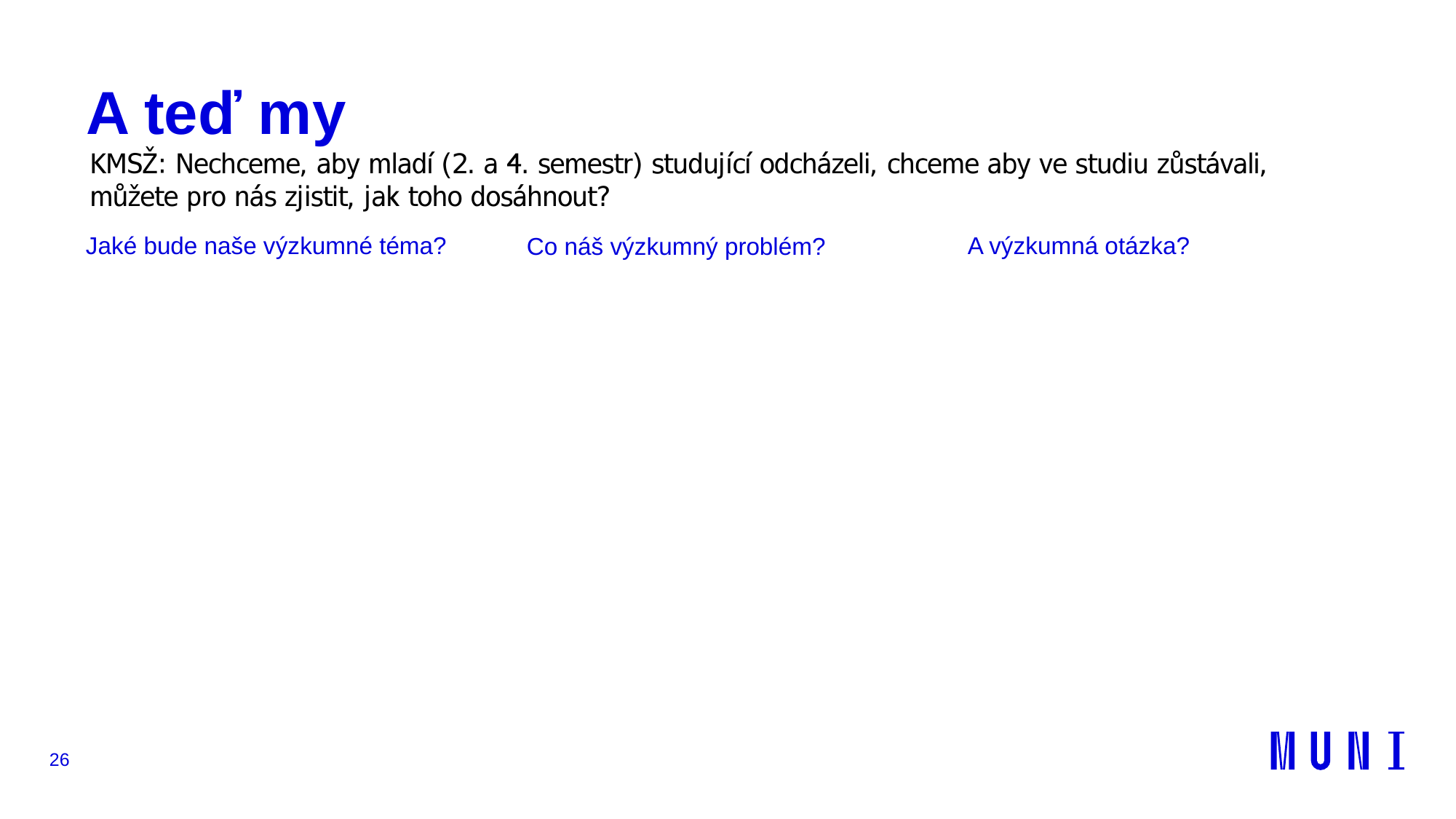

# A teď my
KMSŽ: Nechceme, aby mladí (2. a 4. semestr) studující odcházeli, chceme aby ve studiu zůstávali, můžete pro nás zjistit, jak toho dosáhnout?

Jaké bude naše výzkumné téma?
A výzkumná otázka?
Co náš výzkumný problém?

26